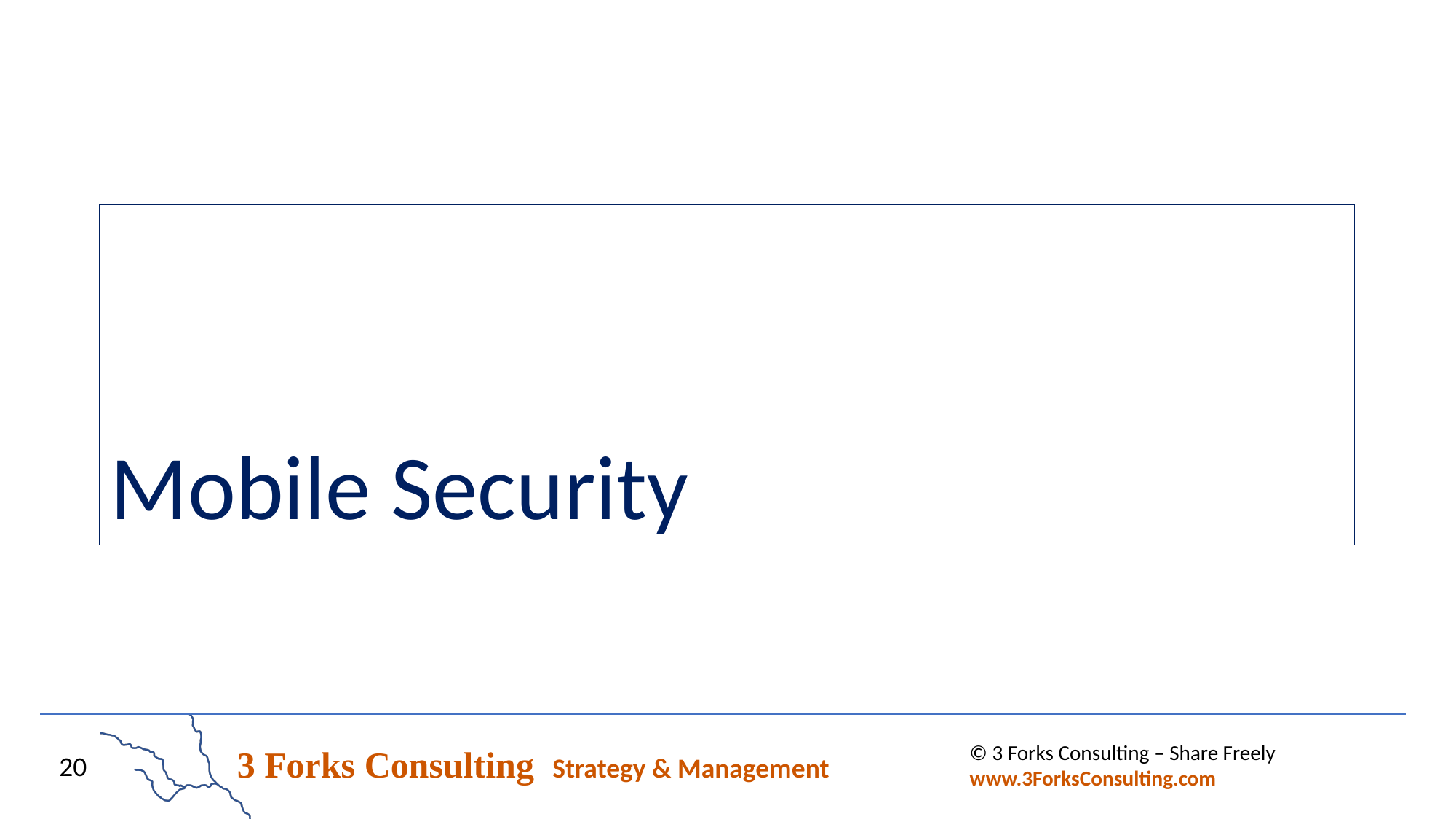

# Mobile Security
© 3 Forks Consulting – Share Freely  www.3ForksConsulting.com